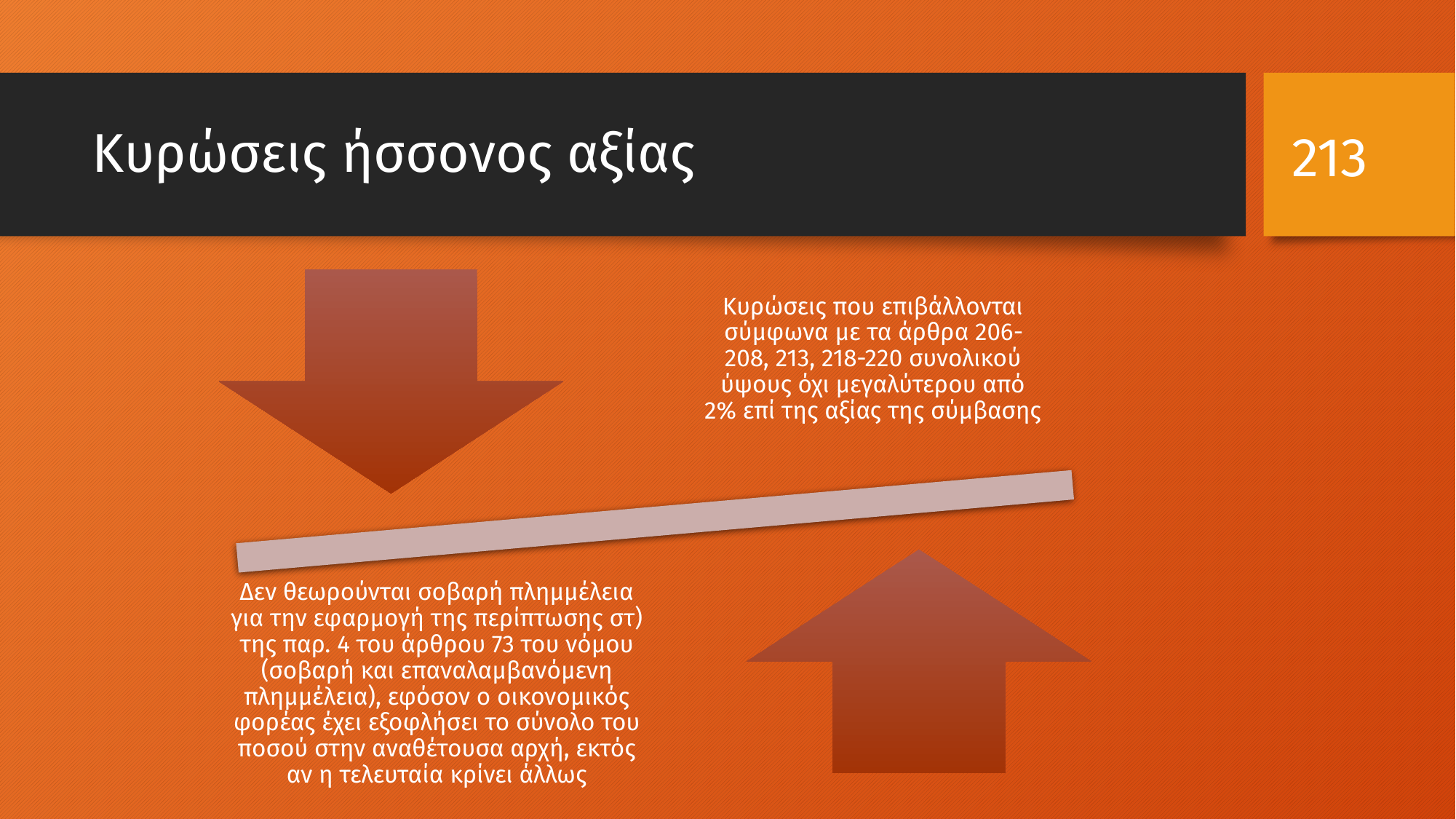

213
# Κυρώσεις ήσσονος αξίας
Κυρώσεις που επιβάλλονται σύμφωνα με τα άρθρα 206-208, 213, 218-220 συνολικού ύψους όχι μεγαλύτερου από 2% επί της αξίας της σύμβασης
Δεν θεωρούνται σοβαρή πλημμέλεια για την εφαρμογή της περίπτωσης στ) της παρ. 4 του άρθρου 73 του νόμου (σοβαρή και επαναλαμβανόμενη πλημμέλεια), εφόσον ο οικονομικός φορέας έχει εξοφλήσει το σύνολο του ποσού στην αναθέτουσα αρχή, εκτός αν η τελευταία κρίνει άλλως